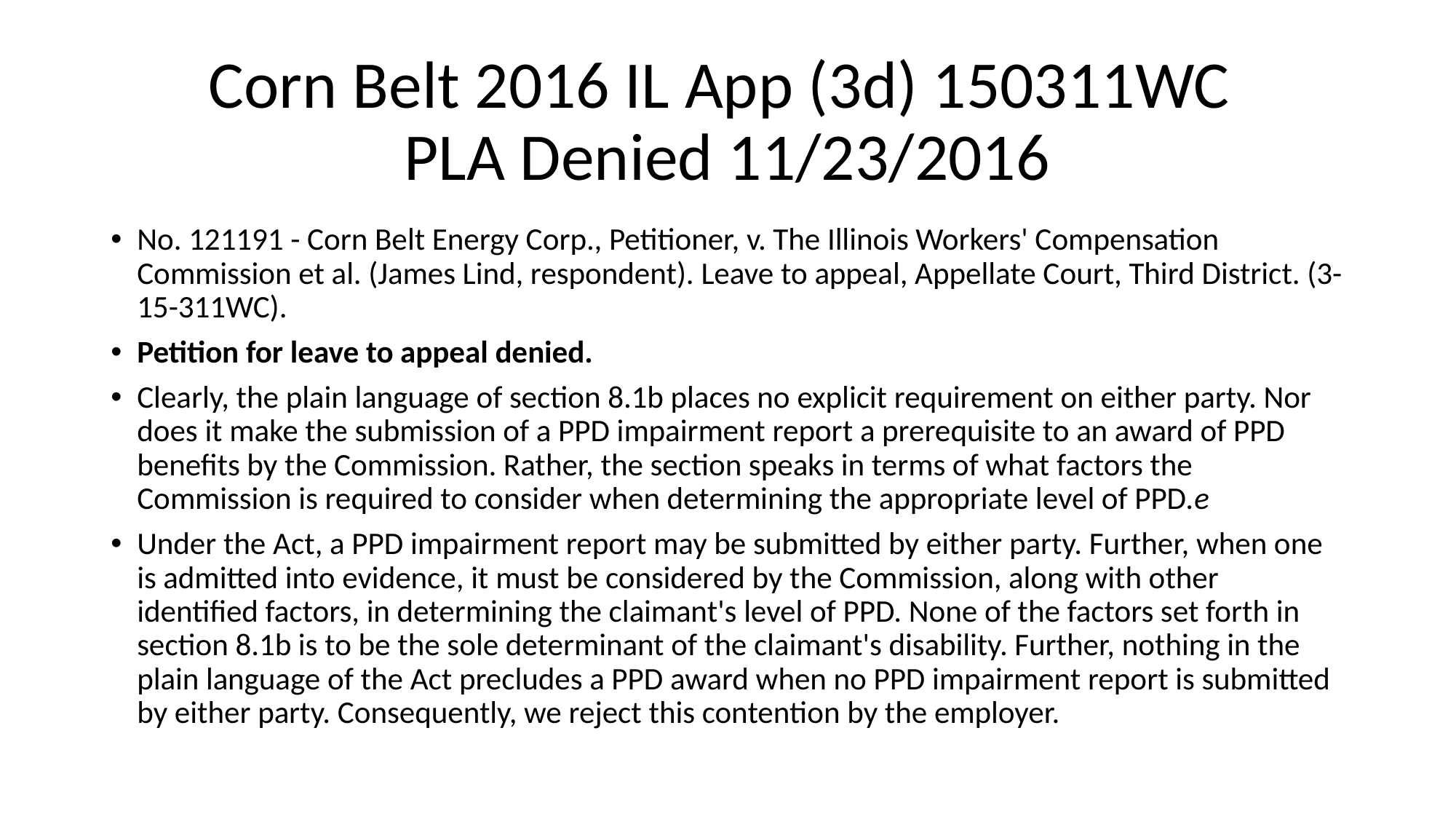

# Corn Belt 2016 IL App (3d) 150311WC PLA Denied 11/23/2016
No. 121191 - Corn Belt Energy Corp., Petitioner, v. The Illinois Workers' Compensation Commission et al. (James Lind, respondent). Leave to appeal, Appellate Court, Third District. (3-15-311WC).
Petition for leave to appeal denied.
Clearly, the plain language of section 8.1b places no explicit requirement on either party. Nor does it make the submission of a PPD impairment report a prerequisite to an award of PPD benefits by the Commission. Rather, the section speaks in terms of what factors the Commission is required to consider when determining the appropriate level of PPD.e
Under the Act, a PPD impairment report may be submitted by either party. Further, when one is admitted into evidence, it must be considered by the Commission, along with other identified factors, in determining the claimant's level of PPD. None of the factors set forth in section 8.1b is to be the sole determinant of the claimant's disability. Further, nothing in the plain language of the Act precludes a PPD award when no PPD impairment report is submitted by either party. Consequently, we reject this contention by the employer.